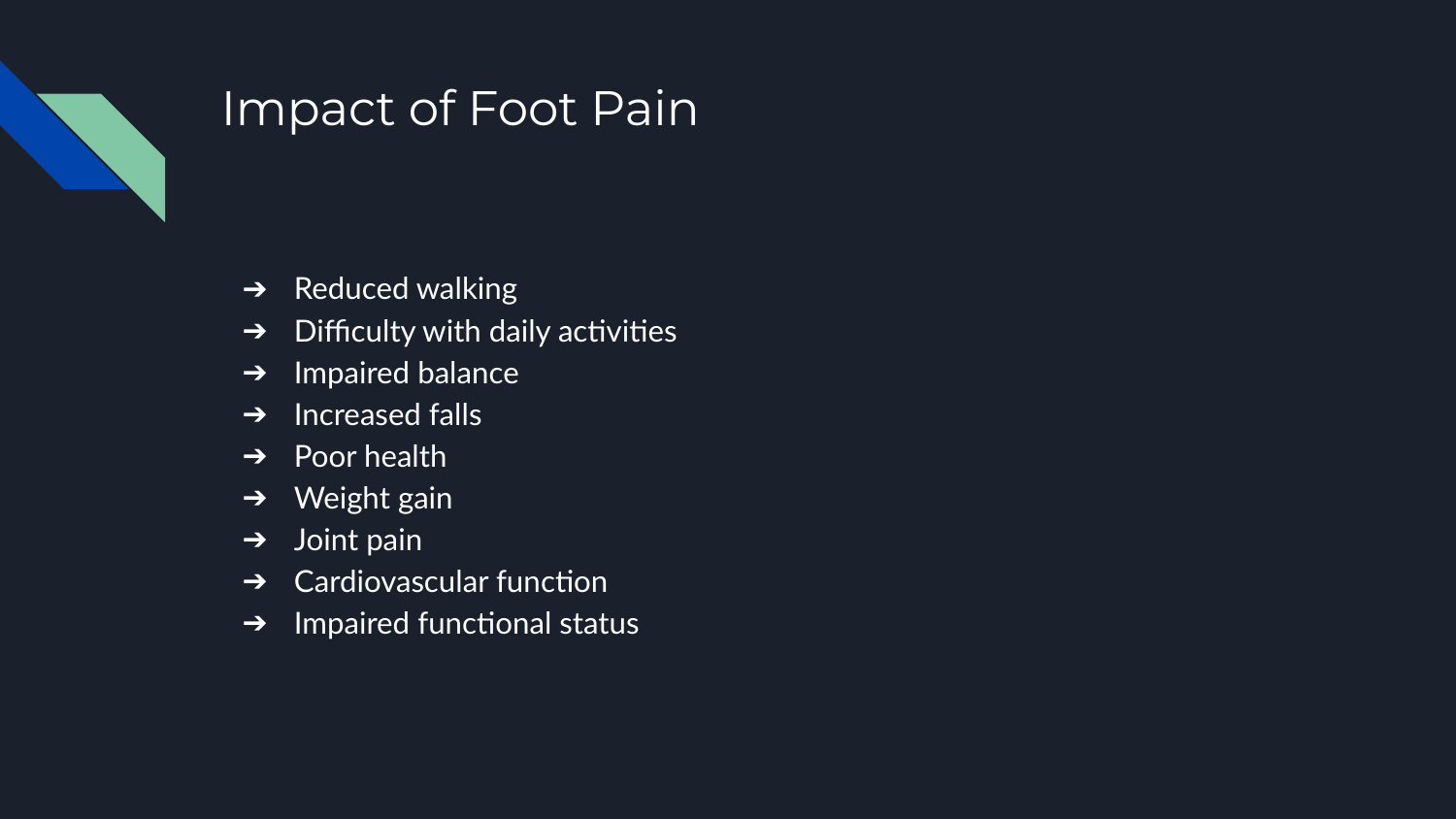

# Impact of Foot Pain
Reduced walking
Difficulty with daily activities
Impaired balance
Increased falls
Poor health
Weight gain
Joint pain
Cardiovascular function
Impaired functional status